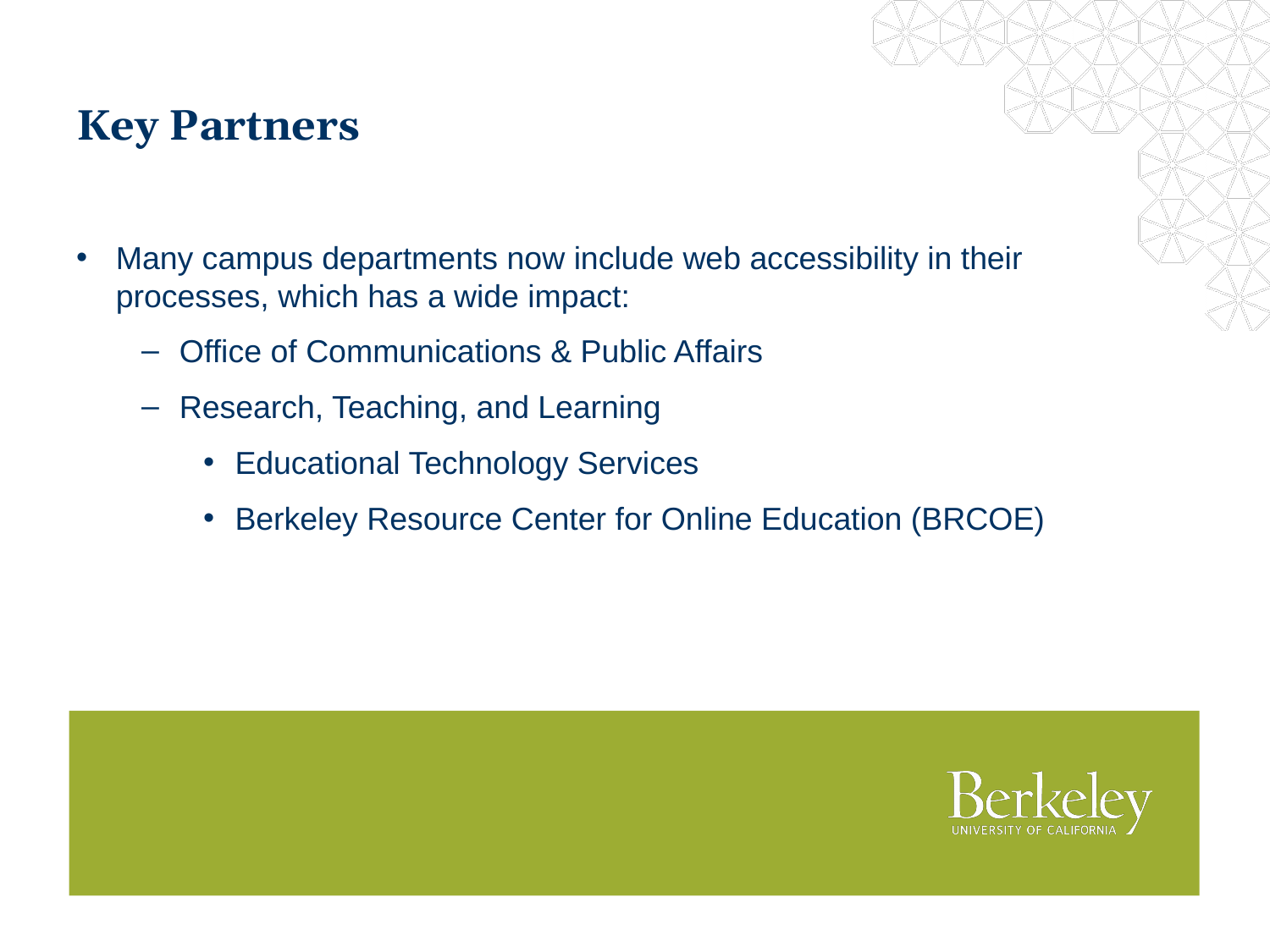

Key Partners
Many campus departments now include web accessibility in their processes, which has a wide impact:
Office of Communications & Public Affairs
Research, Teaching, and Learning
Educational Technology Services
Berkeley Resource Center for Online Education (BRCOE)